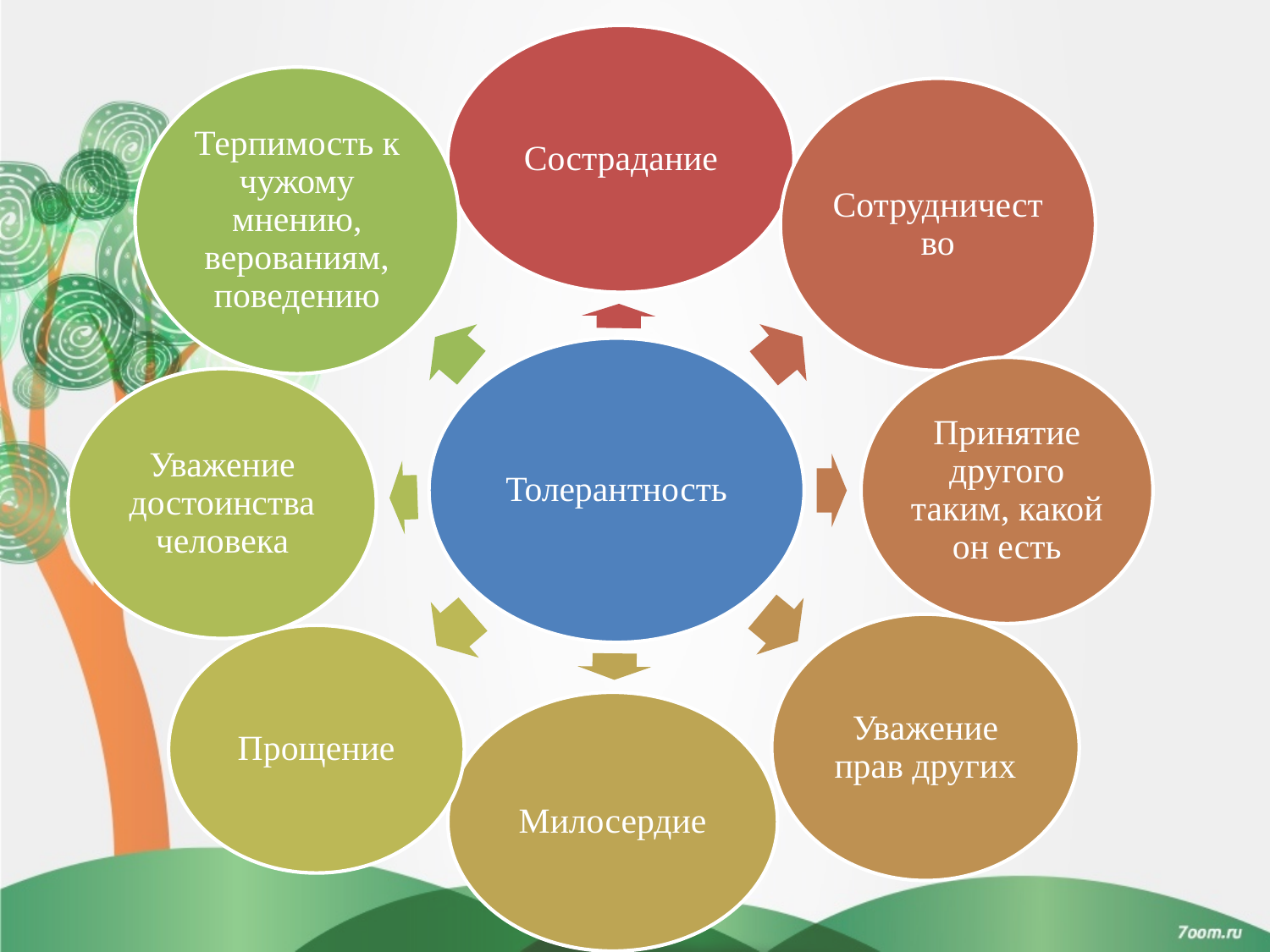

Толерантность

Сострадание

Сотрудничество

Принятие другого таким, какой он есть

Уважение прав других

Милосердие

Прощение

Уважение достоинства человека

Терпимость к чужому мнению, верованиям, поведению